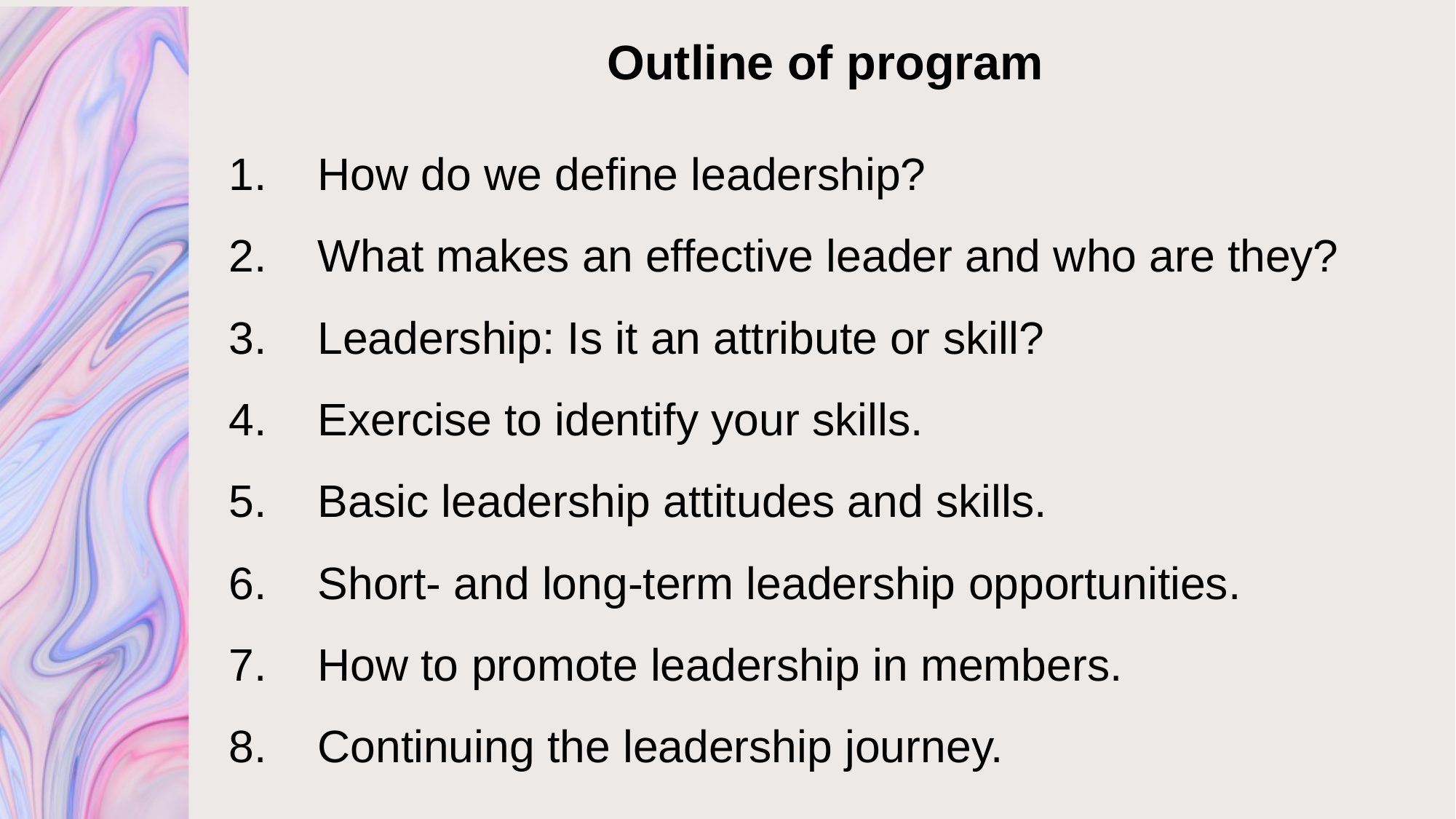

# Outline of program
How do we define leadership?
What makes an effective leader and who are they?
Leadership: Is it an attribute or skill?
Exercise to identify your skills.
Basic leadership attitudes and skills.
Short- and long-term leadership opportunities.
How to promote leadership in members.
Continuing the leadership journey.